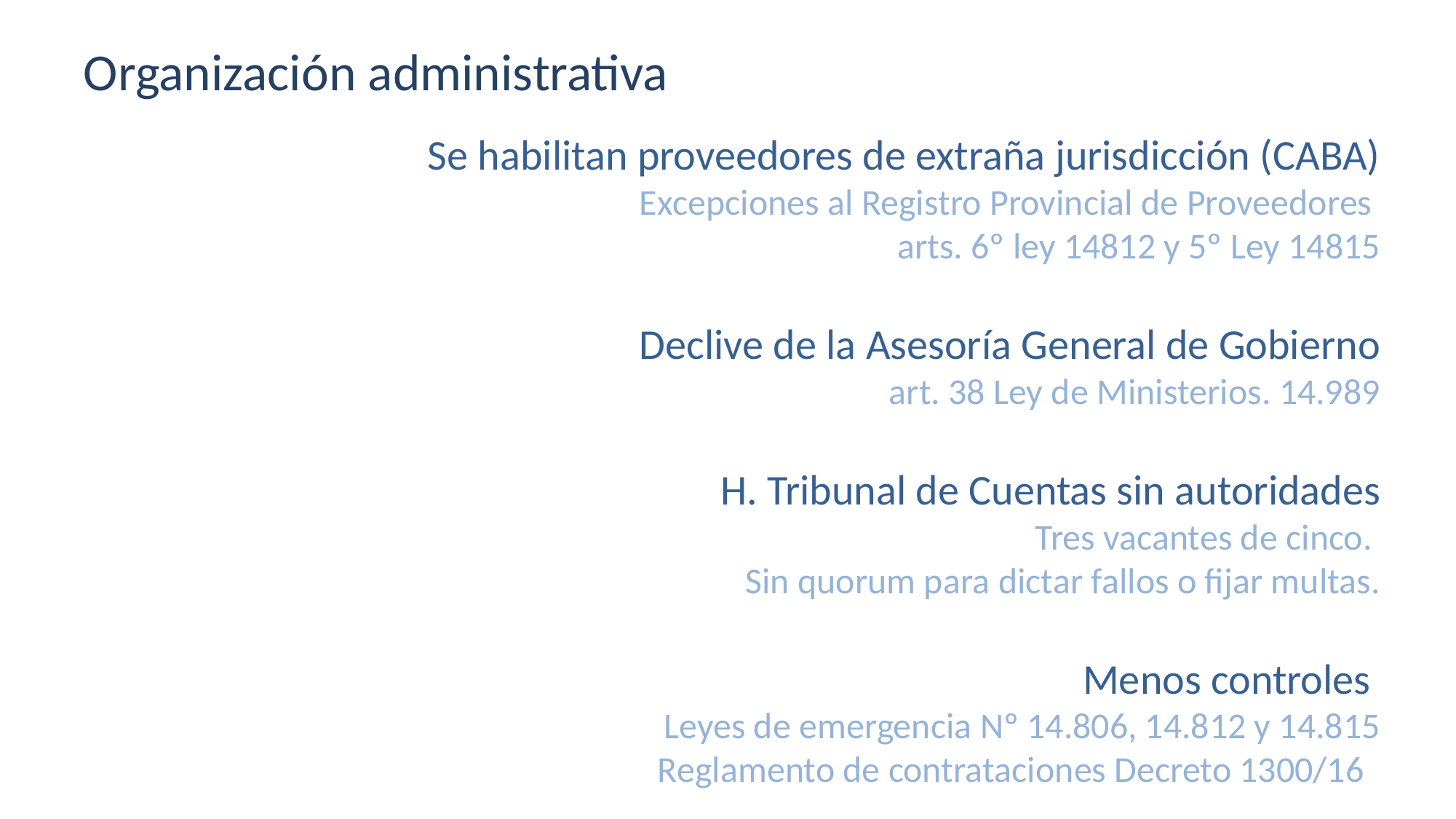

# Organización administrativa
Se habilitan proveedores de extraña jurisdicción (CABA) Excepciones al Registro Provincial de Proveedores
arts. 6º ley 14812 y 5º Ley 14815

Declive de la Asesoría General de Gobierno
art. 38 Ley de Ministerios. 14.989

H. Tribunal de Cuentas sin autoridades
Tres vacantes de cinco.
Sin quorum para dictar fallos o fijar multas.

Menos controles
Leyes de emergencia Nº 14.806, 14.812 y 14.815
Reglamento de contrataciones Decreto 1300/16